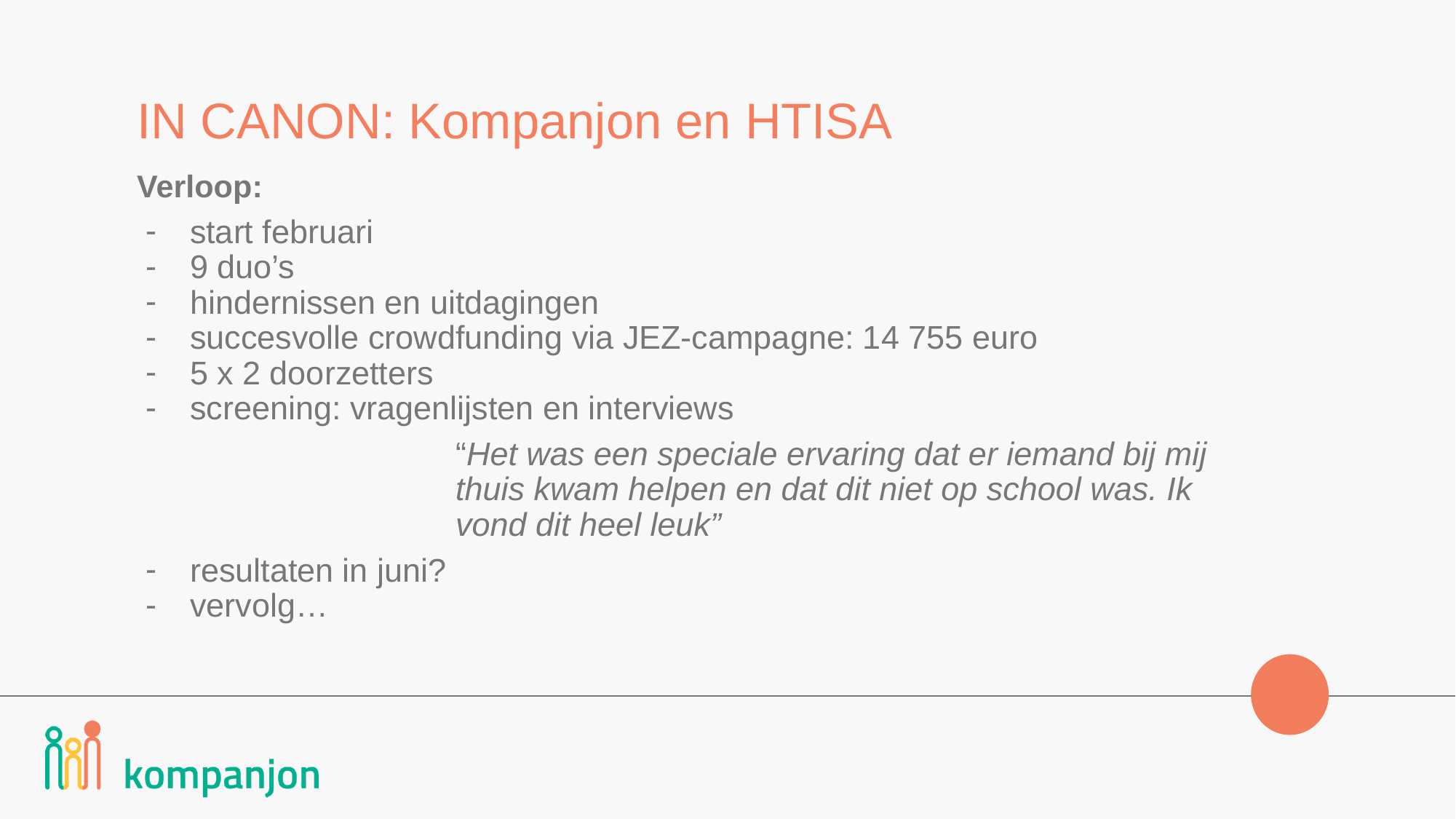

# IN CANON: Kompanjon en HTISA
Verloop:
start februari
9 duo’s
hindernissen en uitdagingen
succesvolle crowdfunding via JEZ-campagne: 14 755 euro
5 x 2 doorzetters
screening: vragenlijsten en interviews
“Het was een speciale ervaring dat er iemand bij mij thuis kwam helpen en dat dit niet op school was. Ik vond dit heel leuk”
resultaten in juni?
vervolg…